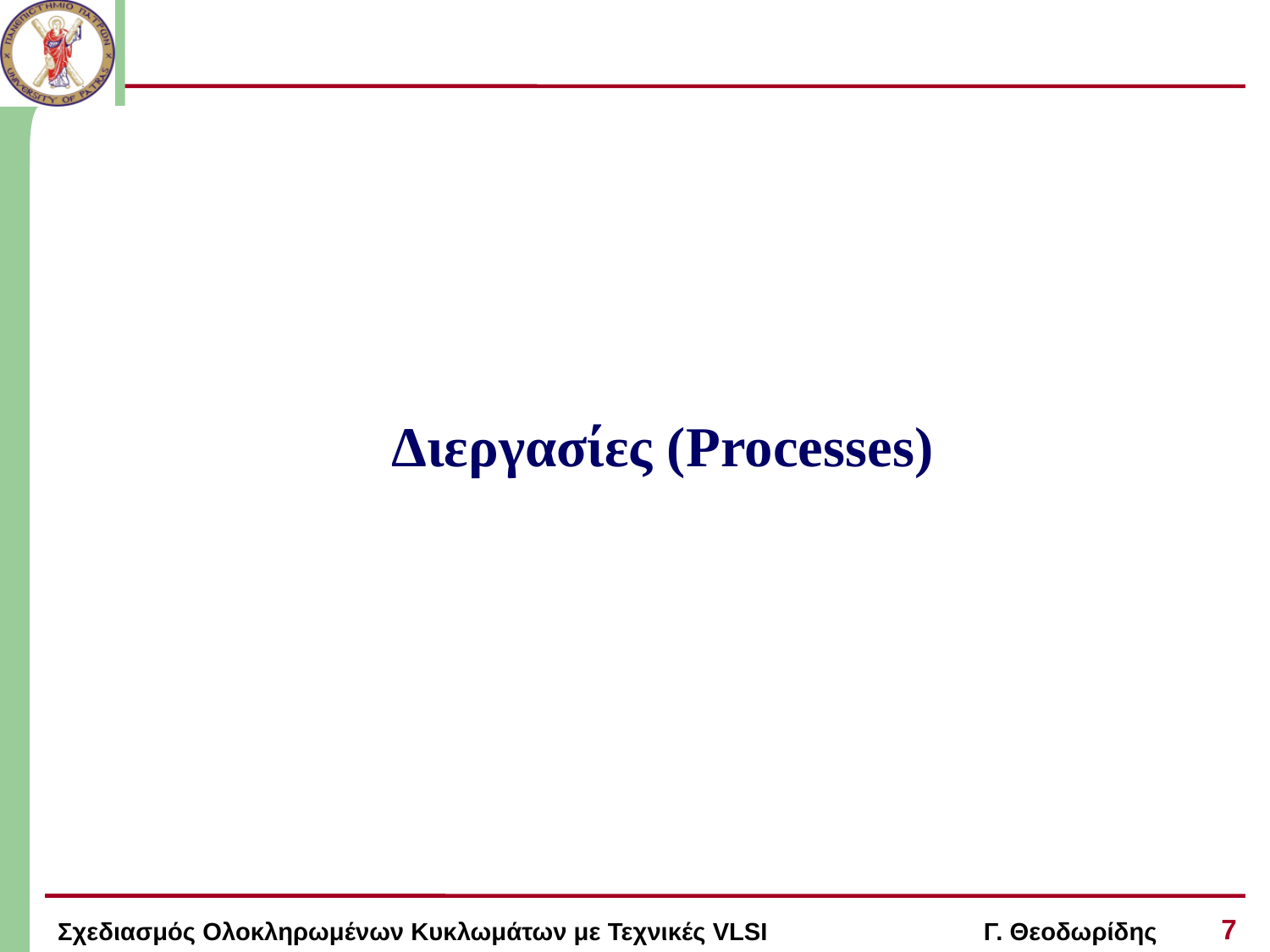

#

Διεργασίες (Processes)
7
Σχεδιασμός Ολοκληρωμένων Κυκλωμάτων με Τεχνικές VLSI                               Γ. Θεοδωρίδης